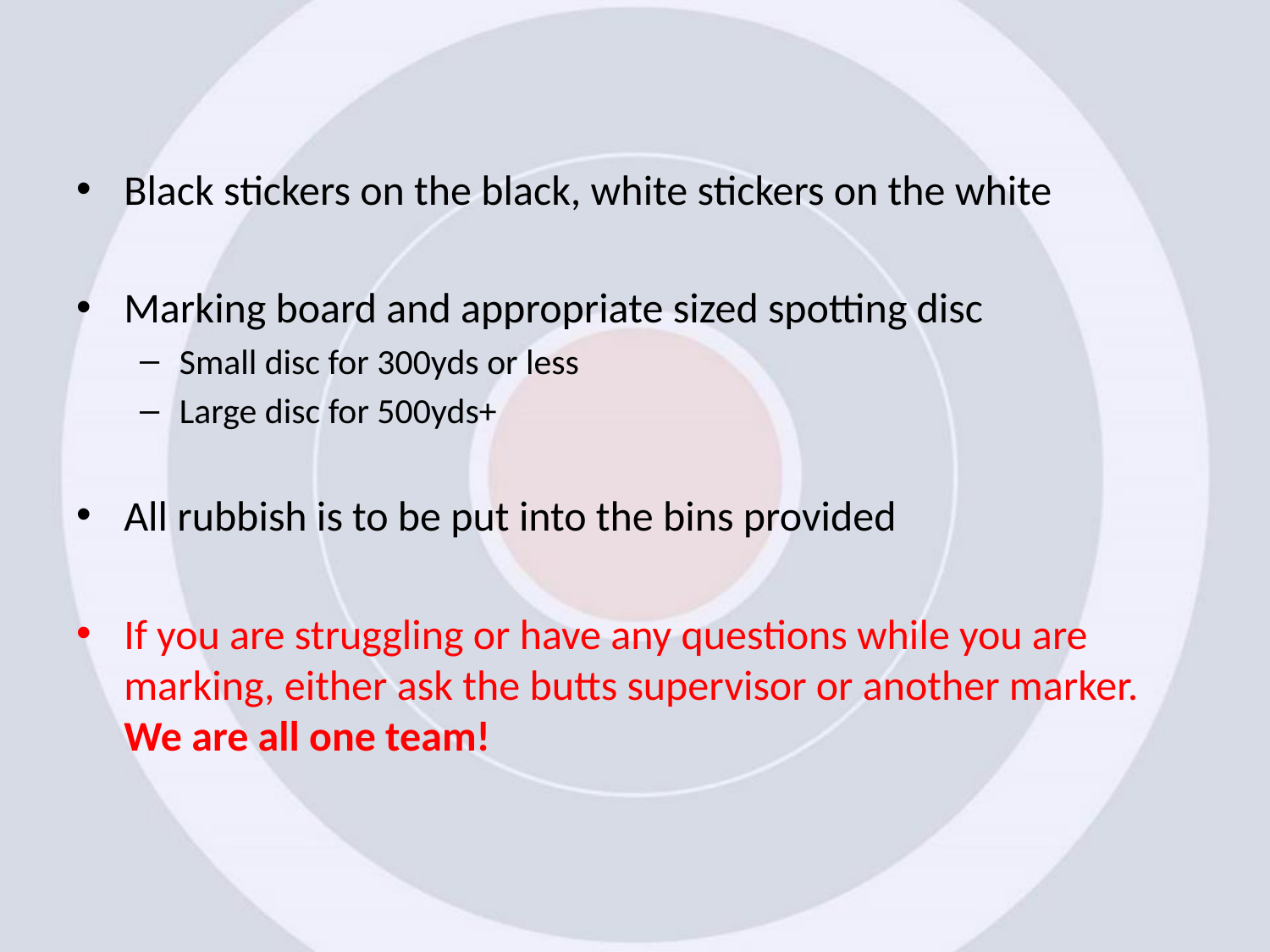

Black stickers on the black, white stickers on the white

Marking board and appropriate sized spotting disc
Small disc for 300yds or less
Large disc for 500yds+

All rubbish is to be put into the bins provided

If you are struggling or have any questions while you are marking, either ask the butts supervisor or another marker. We are all one team!